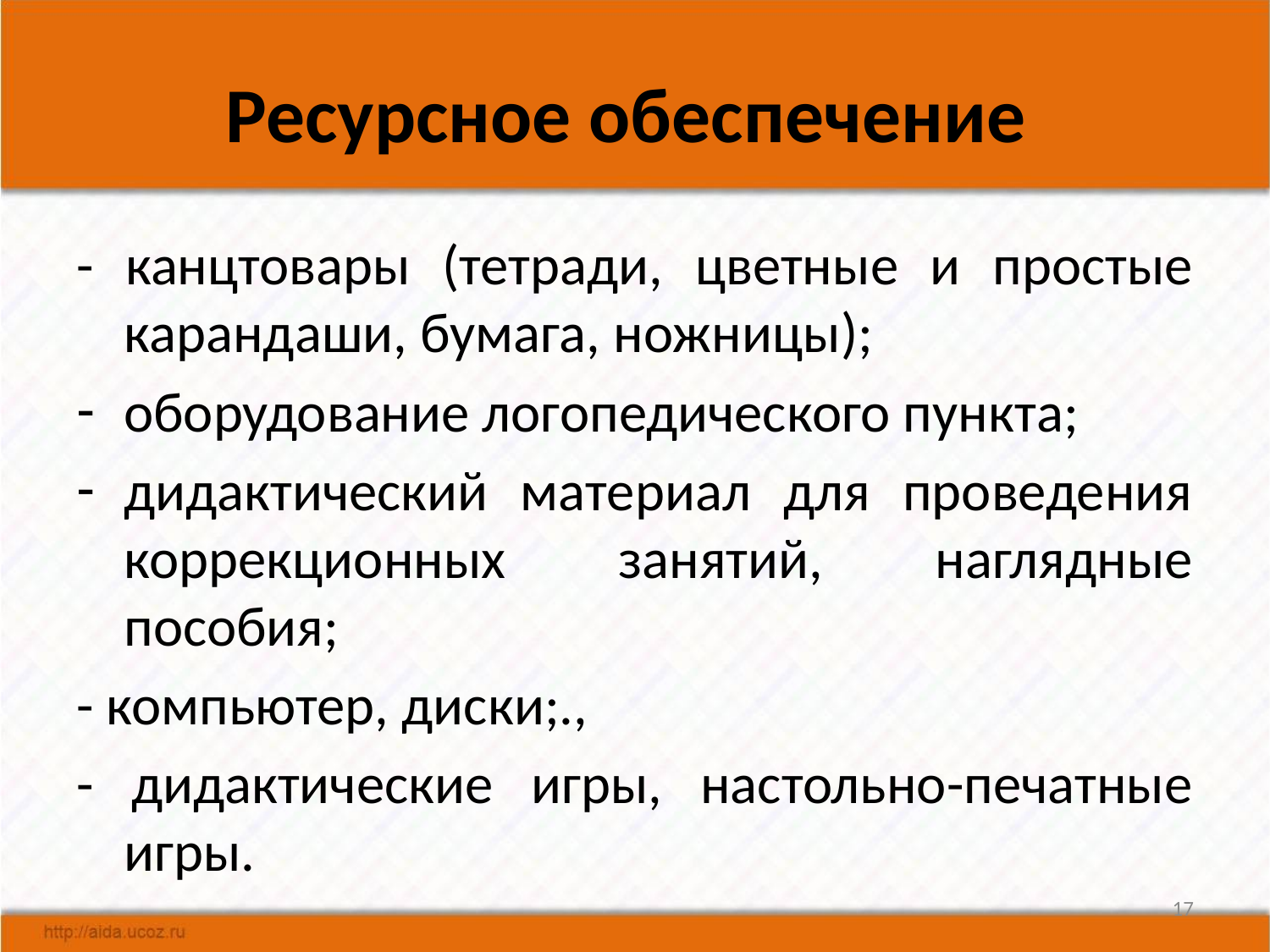

# Ресурсное обеспечение
- канцтовары (тетради, цветные и простые карандаши, бумага, ножницы);
оборудование логопедического пункта;
дидактический материал для проведения коррекционных занятий, наглядные пособия;
- компьютер, диски;.,
- дидактические игры, настольно-печатные игры.

17